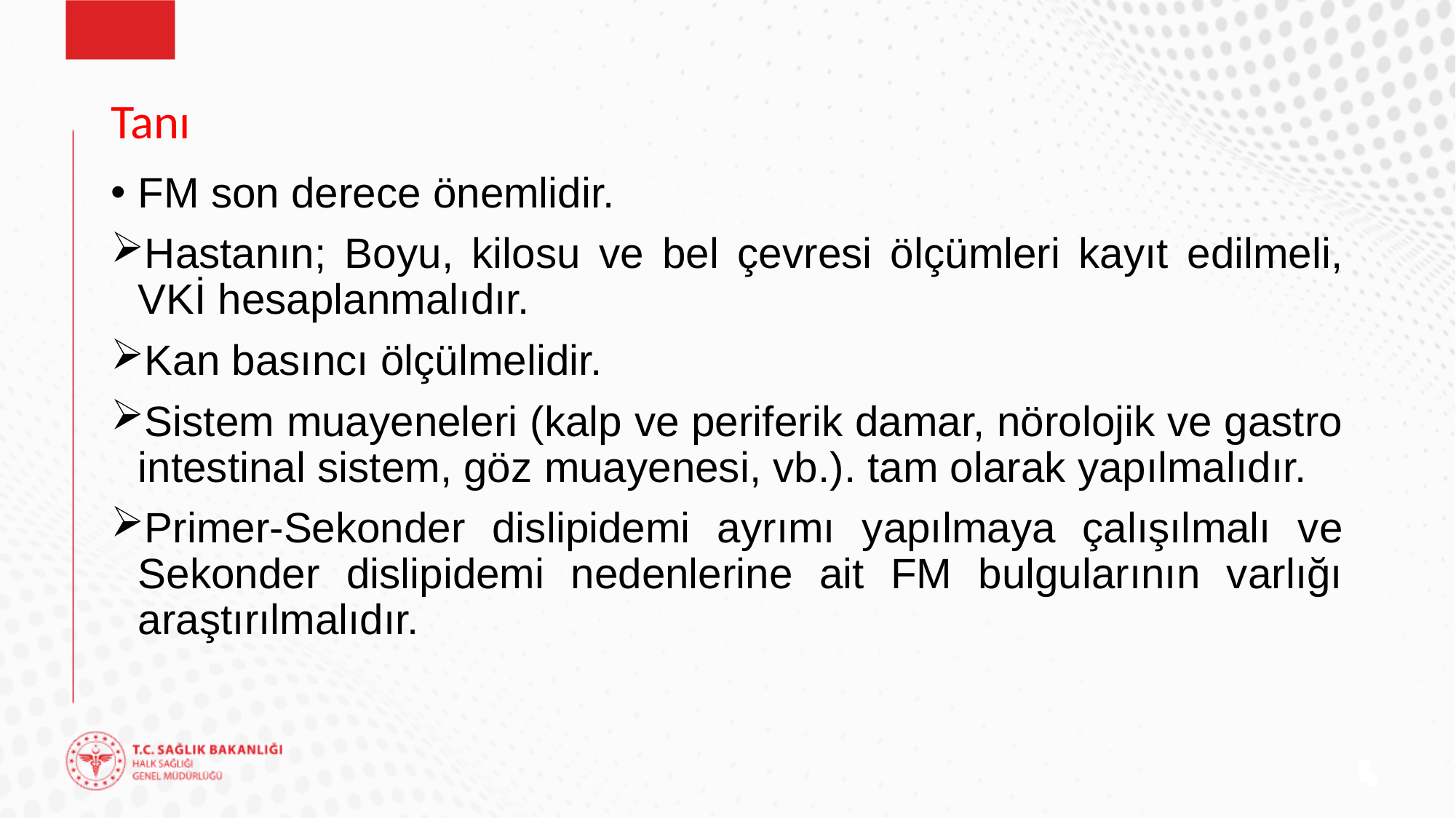

# Tanı
FM son derece önemlidir.
Hastanın; Boyu, kilosu ve bel çevresi ölçümleri kayıt edilmeli, VKİ hesaplanmalıdır.
Kan basıncı ölçülmelidir.
Sistem muayeneleri (kalp ve periferik damar, nörolojik ve gastro intestinal sistem, göz muayenesi, vb.). tam olarak yapılmalıdır.
Primer-Sekonder dislipidemi ayrımı yapılmaya çalışılmalı ve Sekonder dislipidemi nedenlerine ait FM bulgularının varlığı araştırılmalıdır.